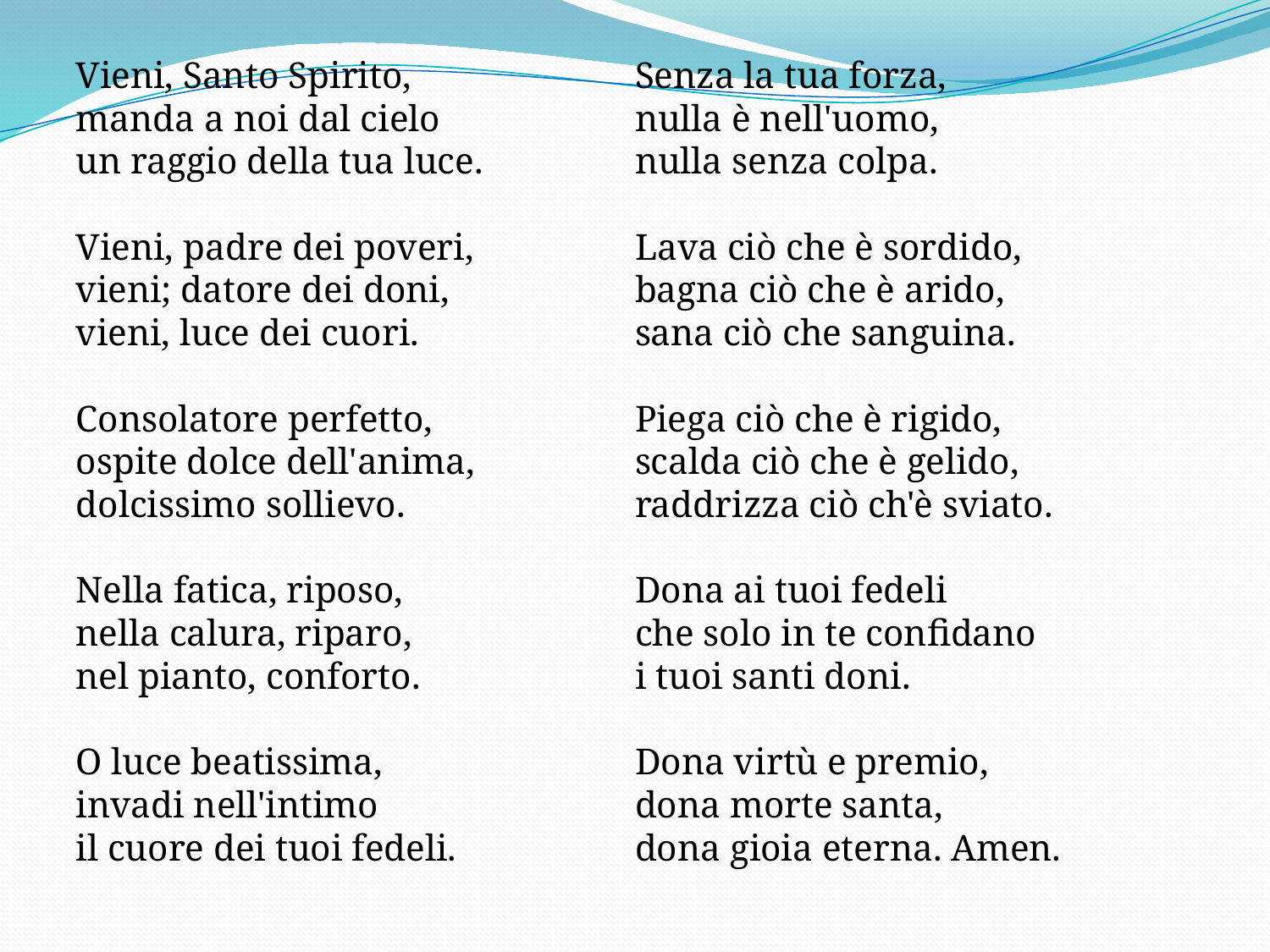

Vieni, Santo Spirito,
manda a noi dal cielo
un raggio della tua luce.
Vieni, padre dei poveri,
vieni; datore dei doni,
vieni, luce dei cuori.
Consolatore perfetto,
ospite dolce dell'anima,
dolcissimo sollievo.
Nella fatica, riposo,
nella calura, riparo,
nel pianto, conforto.
O luce beatissima,
invadi nell'intimo
il cuore dei tuoi fedeli.
Senza la tua forza,
nulla è nell'uomo,
nulla senza colpa.
Lava ciò che è sordido,
bagna ciò che è arido,
sana ciò che sanguina.
Piega ciò che è rigido,
scalda ciò che è gelido,
raddrizza ciò ch'è sviato.
Dona ai tuoi fedeli
che solo in te confidano
i tuoi santi doni.
Dona virtù e premio,
dona morte santa,
dona gioia eterna. Amen.